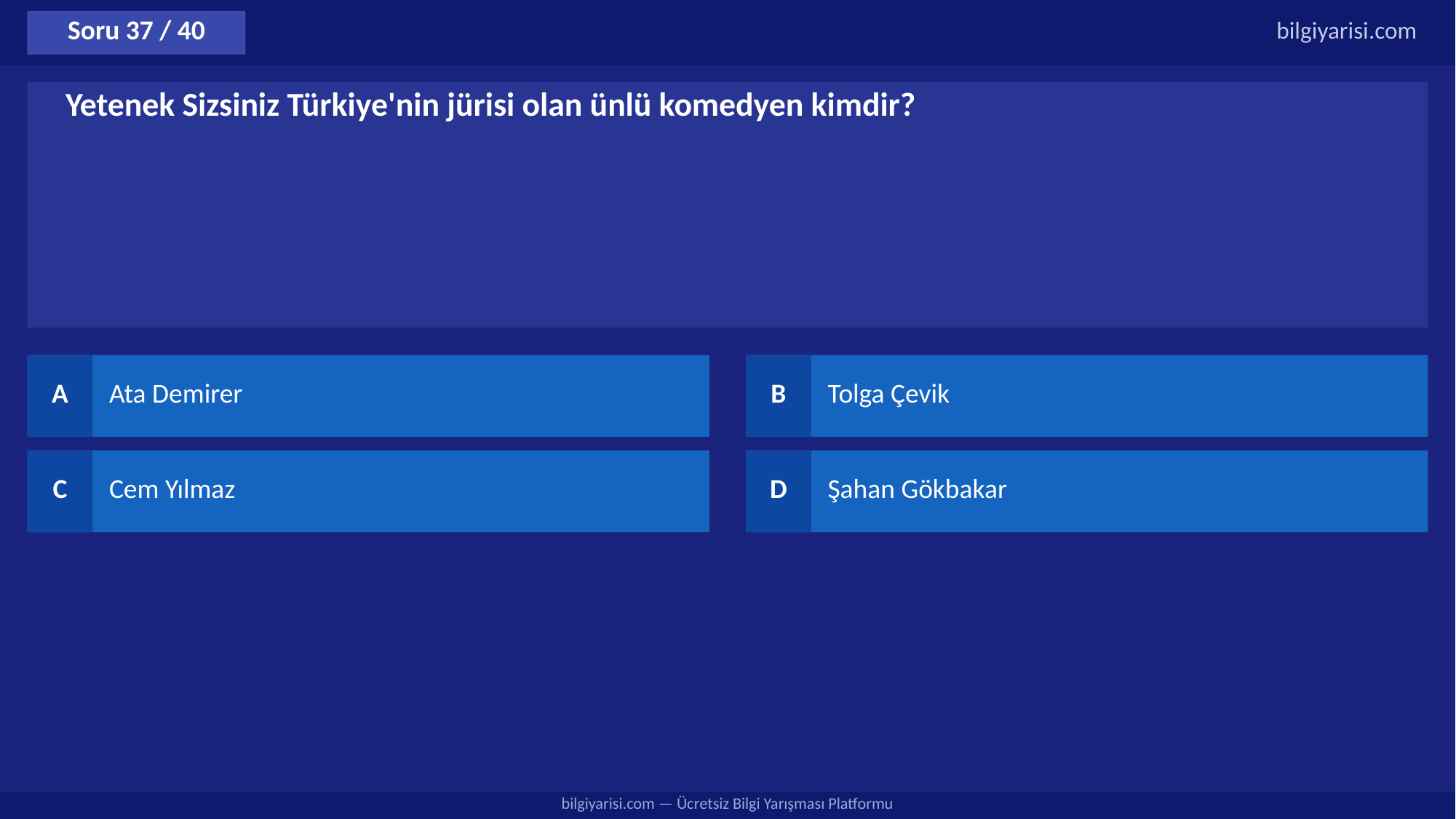

Soru 37 / 40
bilgiyarisi.com

Yetenek Sizsiniz Türkiye'nin jürisi olan ünlü komedyen kimdir?

A
Ata Demirer

B
Tolga Çevik

C
Cem Yılmaz

D
Şahan Gökbakar
bilgiyarisi.com — Ücretsiz Bilgi Yarışması Platformu